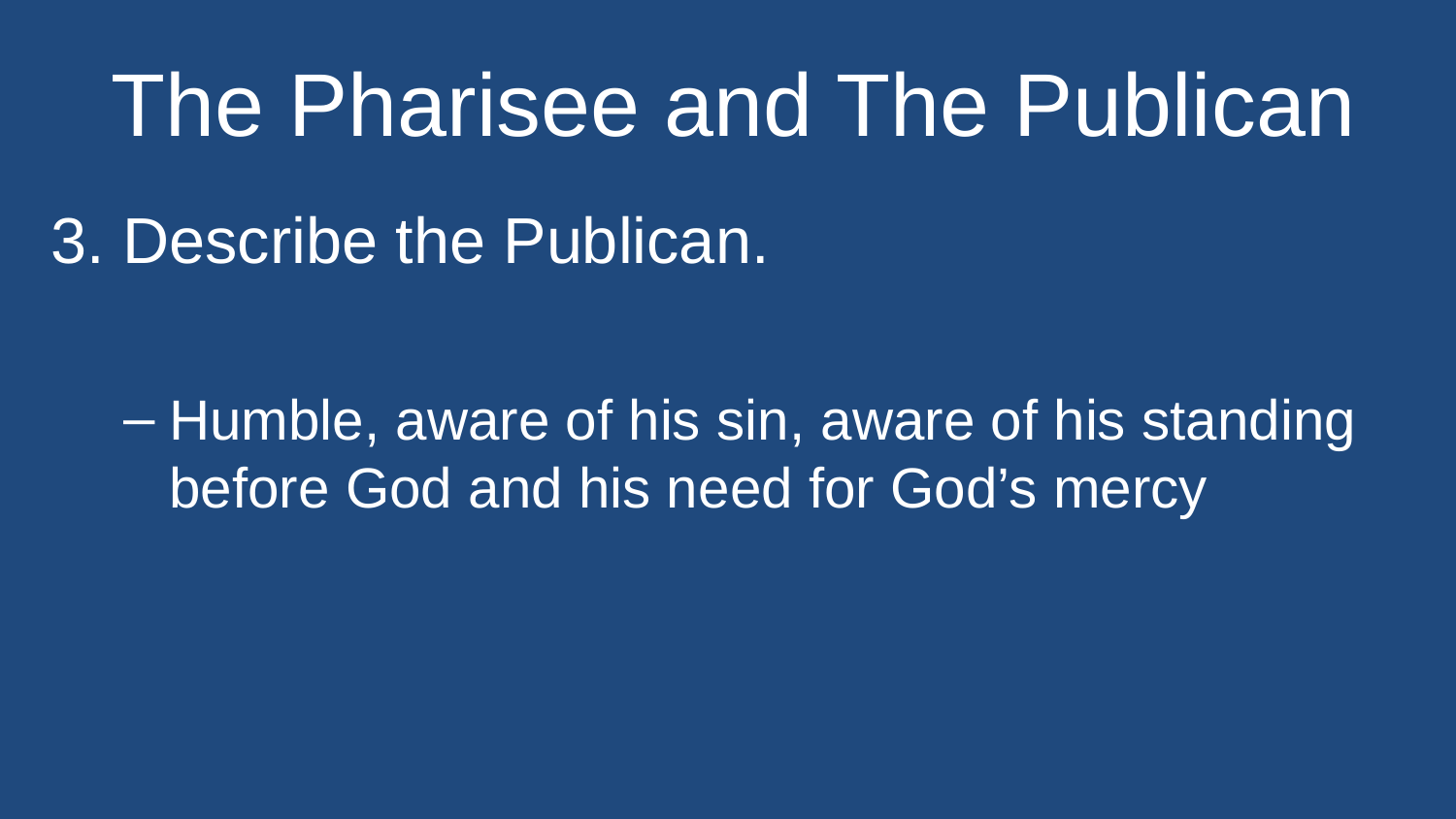

# The Pharisee and The Publican
3. Describe the Publican.

Humble, aware of his sin, aware of his standing before God and his need for God’s mercy